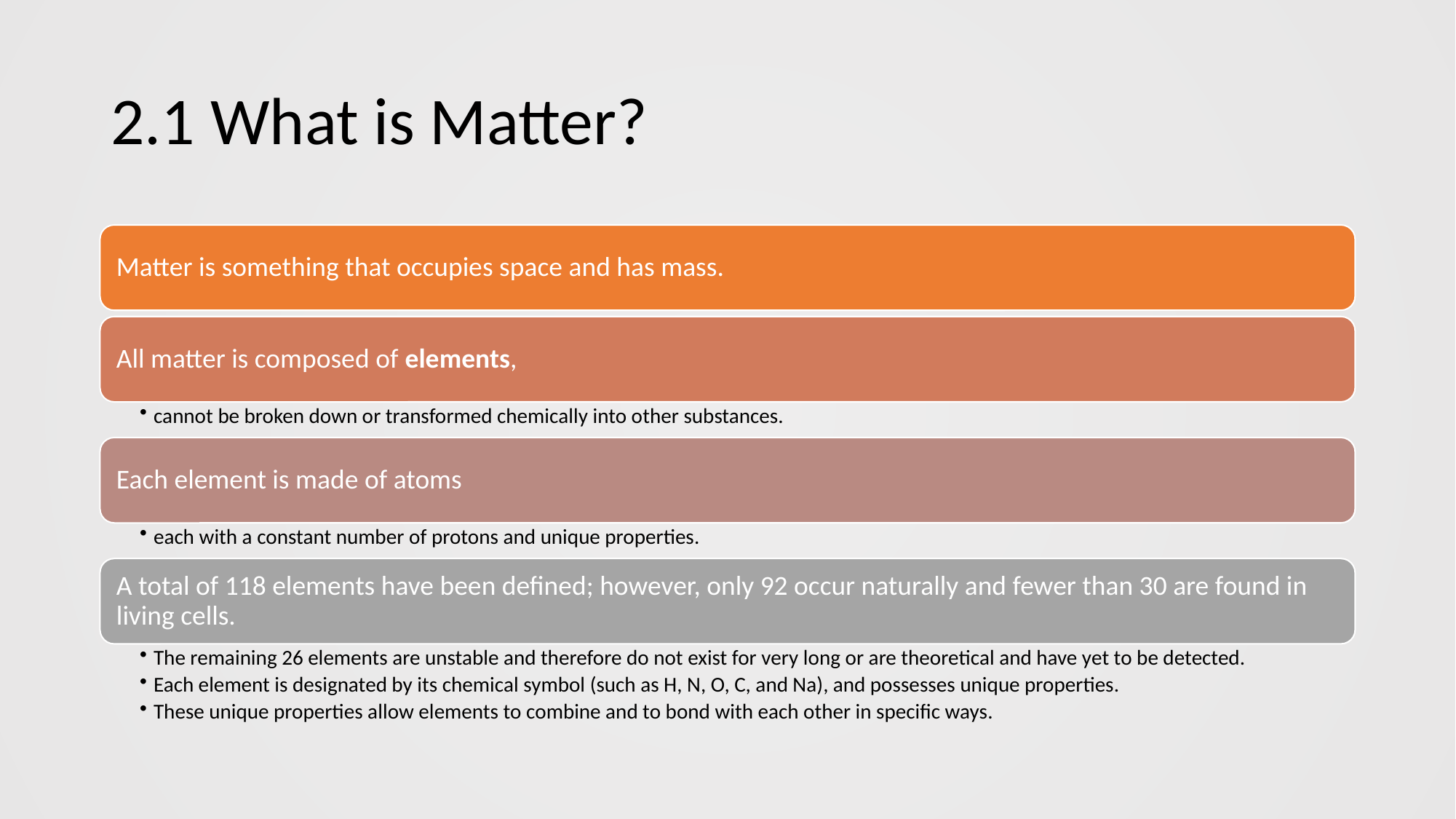

# 2.1 What is Matter?
Matter is something that occupies space and has mass.
All matter is composed of elements,
cannot be broken down or transformed chemically into other substances.
Each element is made of atoms
each with a constant number of protons and unique properties.
A total of 118 elements have been defined; however, only 92 occur naturally and fewer than 30 are found in living cells.
The remaining 26 elements are unstable and therefore do not exist for very long or are theoretical and have yet to be detected.
Each element is designated by its chemical symbol (such as H, N, O, C, and Na), and possesses unique properties.
These unique properties allow elements to combine and to bond with each other in specific ways.